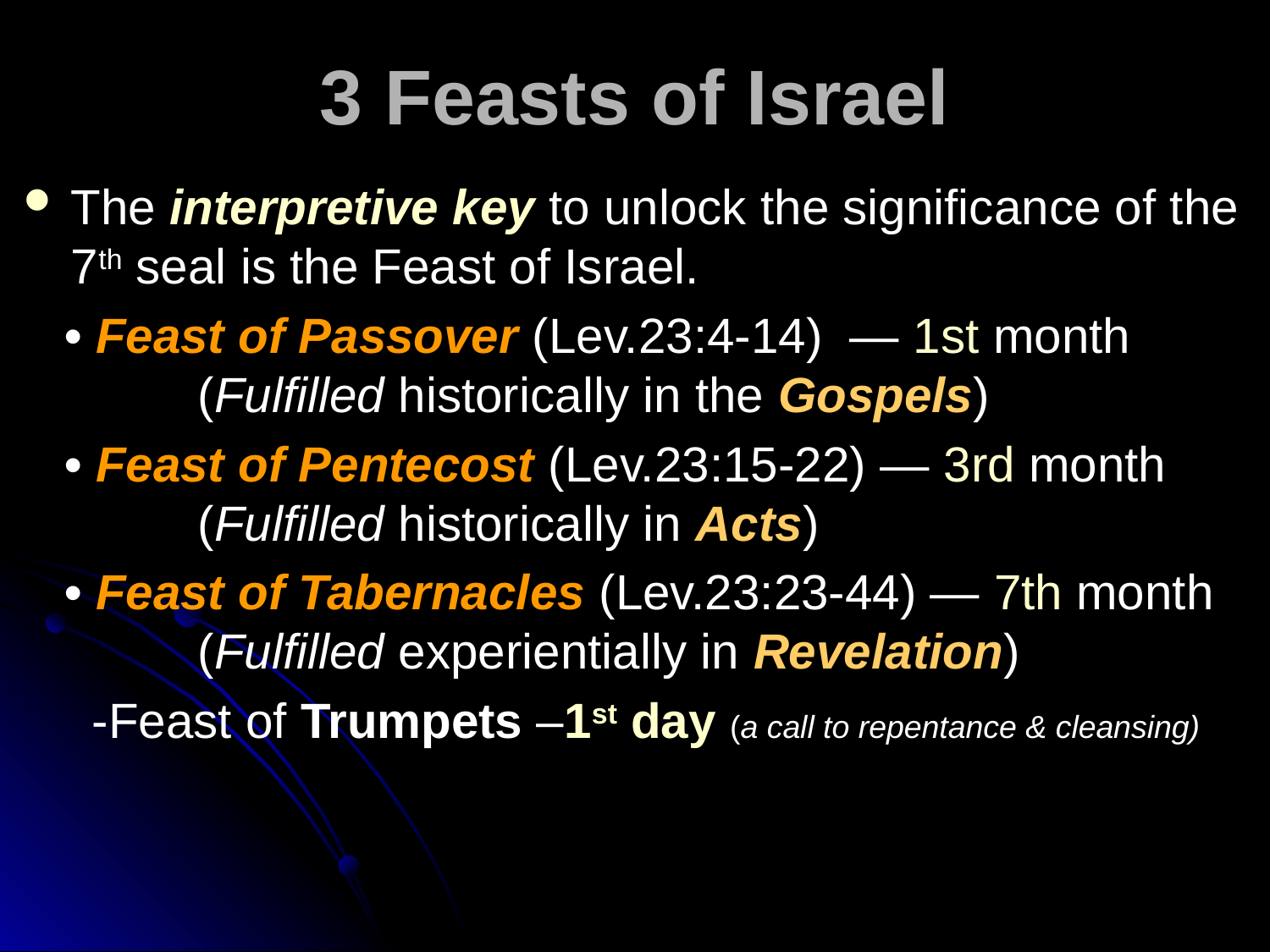

# 3 Feasts of Israel
The interpretive key to unlock the significance of the 7th seal is the Feast of Israel.
   • Feast of Passover (Lev.23:4-14)  — 1st month         	(Fulfilled historically in the Gospels)
   • Feast of Pentecost (Lev.23:15-22) — 3rd month    	(Fulfilled historically in Acts)
   • Feast of Tabernacles (Lev.23:23-44) — 7th month  	(Fulfilled experientially in Revelation)
     -Feast of Trumpets –1st day (a call to repentance & cleansing)